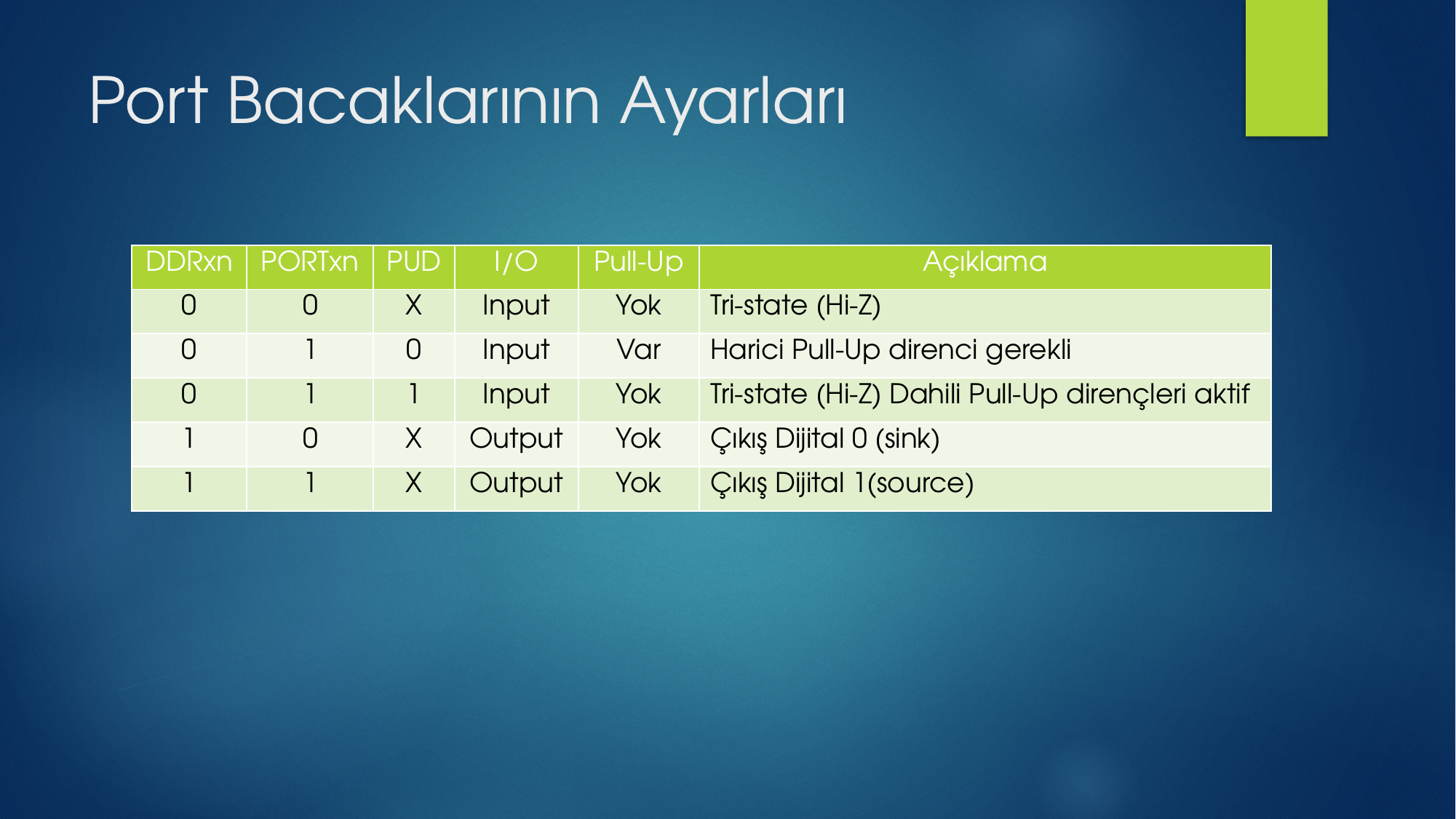

# Port Bacaklarının Ayarları
| DDRxn | PORTxn | PUD | I/O | Pull-Up | Açıklama |
| --- | --- | --- | --- | --- | --- |
| 0 | 0 | X | Input | Yok | Tri-state (Hi-Z) |
| 0 | 1 | 0 | Input | Var | Harici Pull-Up direnci gerekli |
| 0 | 1 | 1 | Input | Yok | Tri-state (Hi-Z) Dahili Pull-Up dirençleri aktif |
| 1 | 0 | X | Output | Yok | Çıkış Dijital 0 (sink) |
| 1 | 1 | X | Output | Yok | Çıkış Dijital 1(source) |